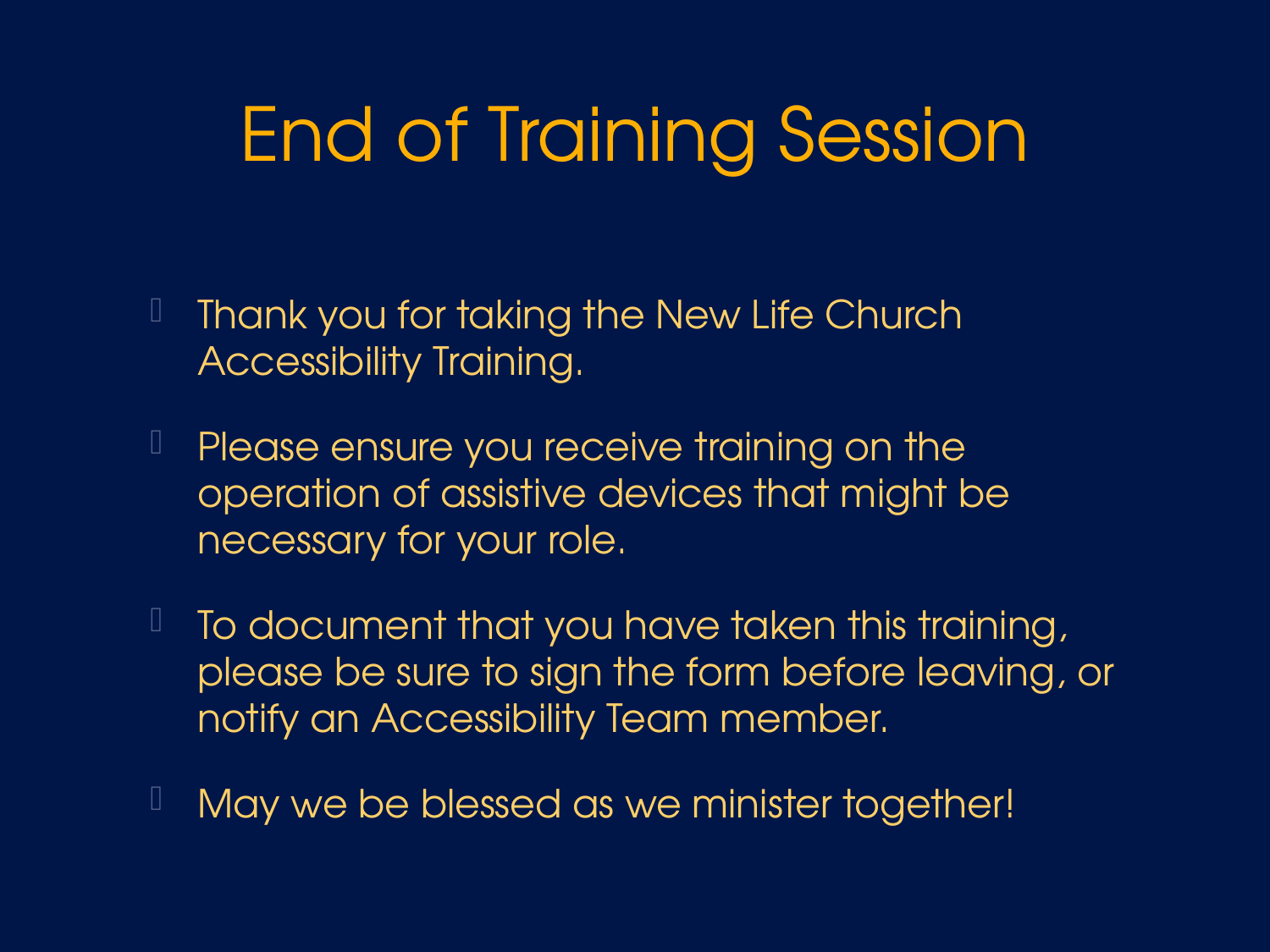

# End of Training Session
Thank you for taking the New Life Church Accessibility Training.
Please ensure you receive training on the operation of assistive devices that might be necessary for your role.
To document that you have taken this training, please be sure to sign the form before leaving, or notify an Accessibility Team member.
May we be blessed as we minister together!